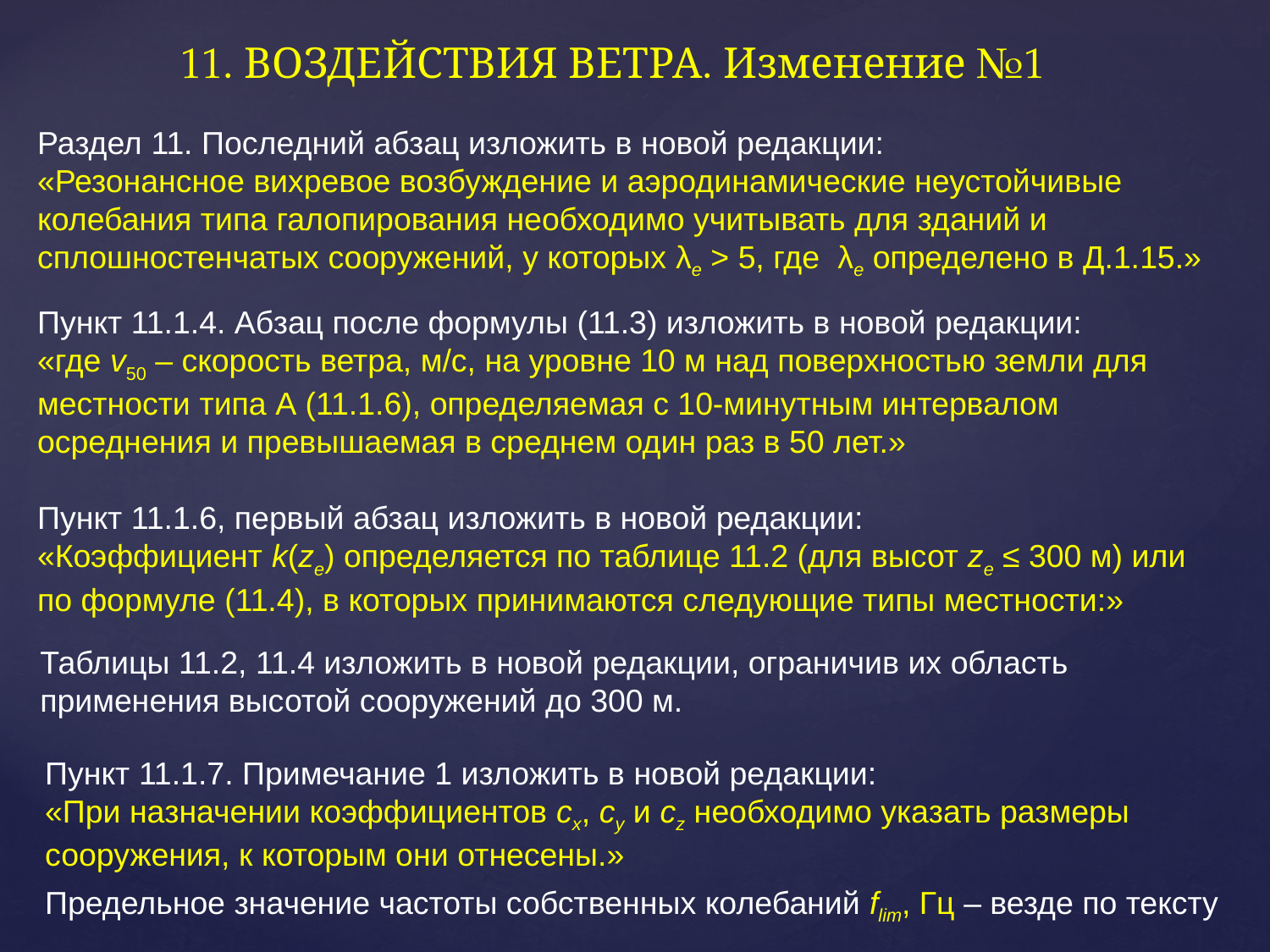

11. ВОЗДЕЙСТВИЯ ВЕТРА. Изменение №1
Раздел 11. Последний абзац изложить в новой редакции:
«Резонансное вихревое возбуждение и аэродинамические неустойчивые колебания типа галопирования необходимо учитывать для зданий и сплошностенчатых сооружений, у которых λе > 5, где  λе определено в Д.1.15.»
Пункт 11.1.4. Абзац после формулы (11.3) изложить в новой редакции:
«где v50 – скорость ветра, м/с, на уровне 10 м над поверхностью земли для местности типа А (11.1.6), определяемая с 10-минутным интервалом осреднения и превышаемая в среднем один раз в 50 лет.»

Пункт 11.1.6, первый абзац изложить в новой редакции:
«Коэффициент k(ze) определяется по таблице 11.2 (для высот ze ≤ 300 м) или по формуле (11.4), в которых принимаются следующие типы местности:»
Таблицы 11.2, 11.4 изложить в новой редакции, ограничив их область применения высотой сооружений до 300 м.
Пункт 11.1.7. Примечание 1 изложить в новой редакции:
«При назначении коэффициентов сх, су и сz необходимо указать размеры сооружения, к которым они отнесены.»
Предельное значение частоты собственных колебаний flim, Гц – везде по тексту